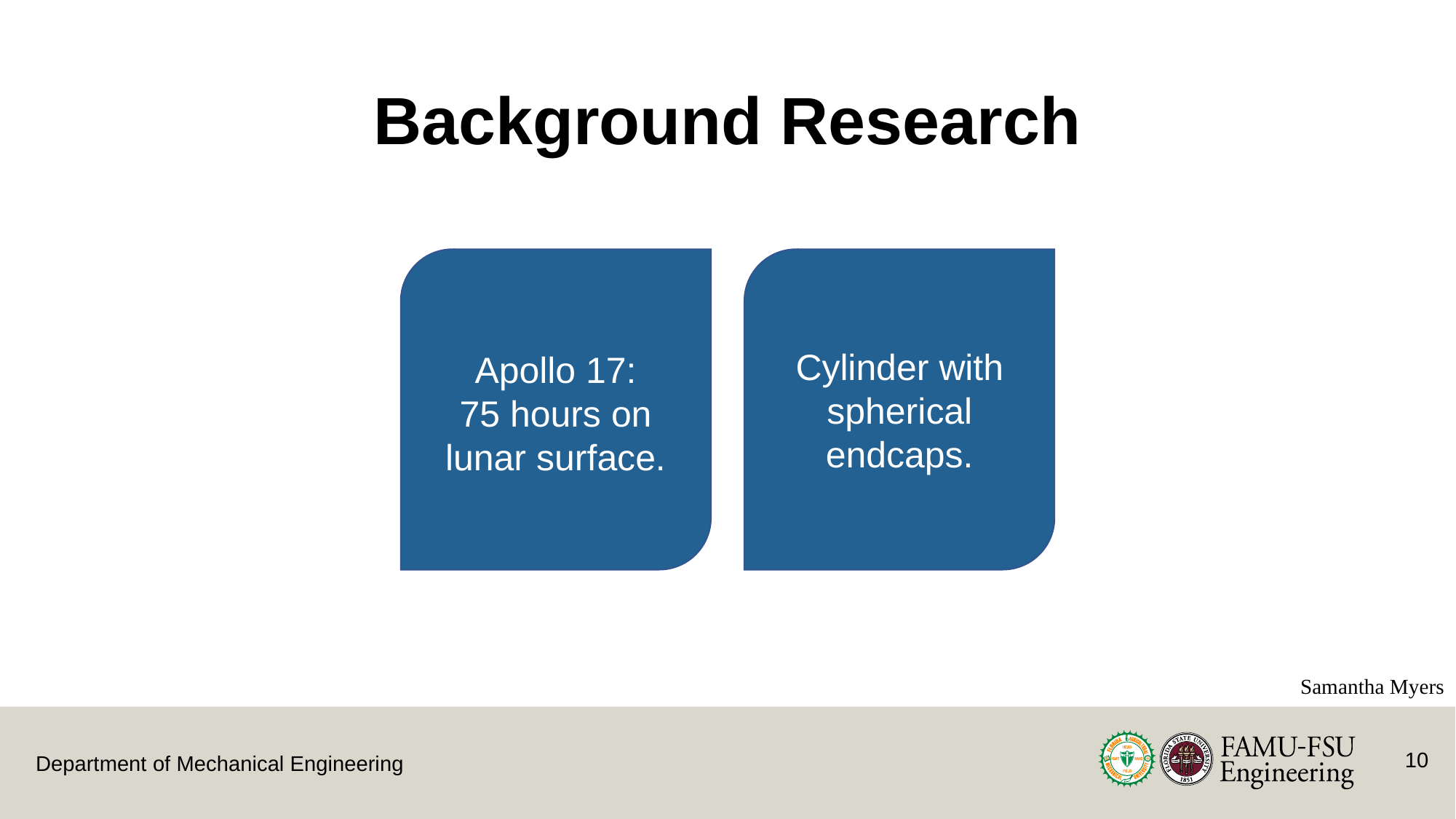

# Background Research

Cylinder with spherical endcaps.
Apollo 17:
75 hours on lunar surface.
Samantha Myers
10